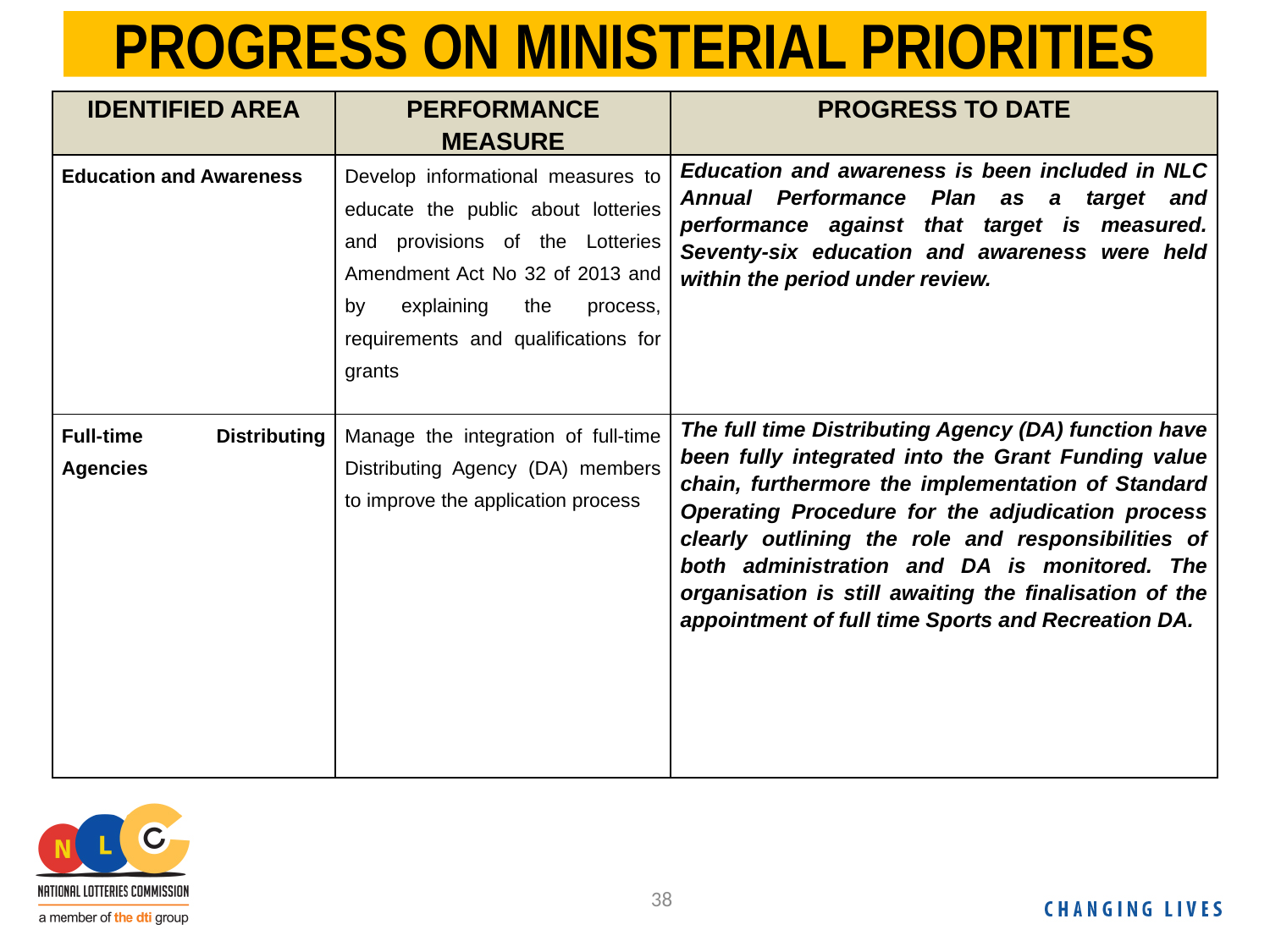

# PROGRESS ON MINISTERIAL PRIORITIES
| IDENTIFIED AREA | PERFORMANCE MEASURE | PROGRESS TO DATE |
| --- | --- | --- |
| Education and Awareness | Develop informational measures to educate the public about lotteries and provisions of the Lotteries Amendment Act No 32 of 2013 and by explaining the process, requirements and qualifications for grants | Education and awareness is been included in NLC Annual Performance Plan as a target and performance against that target is measured. Seventy-six education and awareness were held within the period under review. |
| Full-time Distributing Agencies | Manage the integration of full-time Distributing Agency (DA) members to improve the application process | The full time Distributing Agency (DA) function have been fully integrated into the Grant Funding value chain, furthermore the implementation of Standard Operating Procedure for the adjudication process clearly outlining the role and responsibilities of both administration and DA is monitored. The organisation is still awaiting the finalisation of the appointment of full time Sports and Recreation DA. |
38